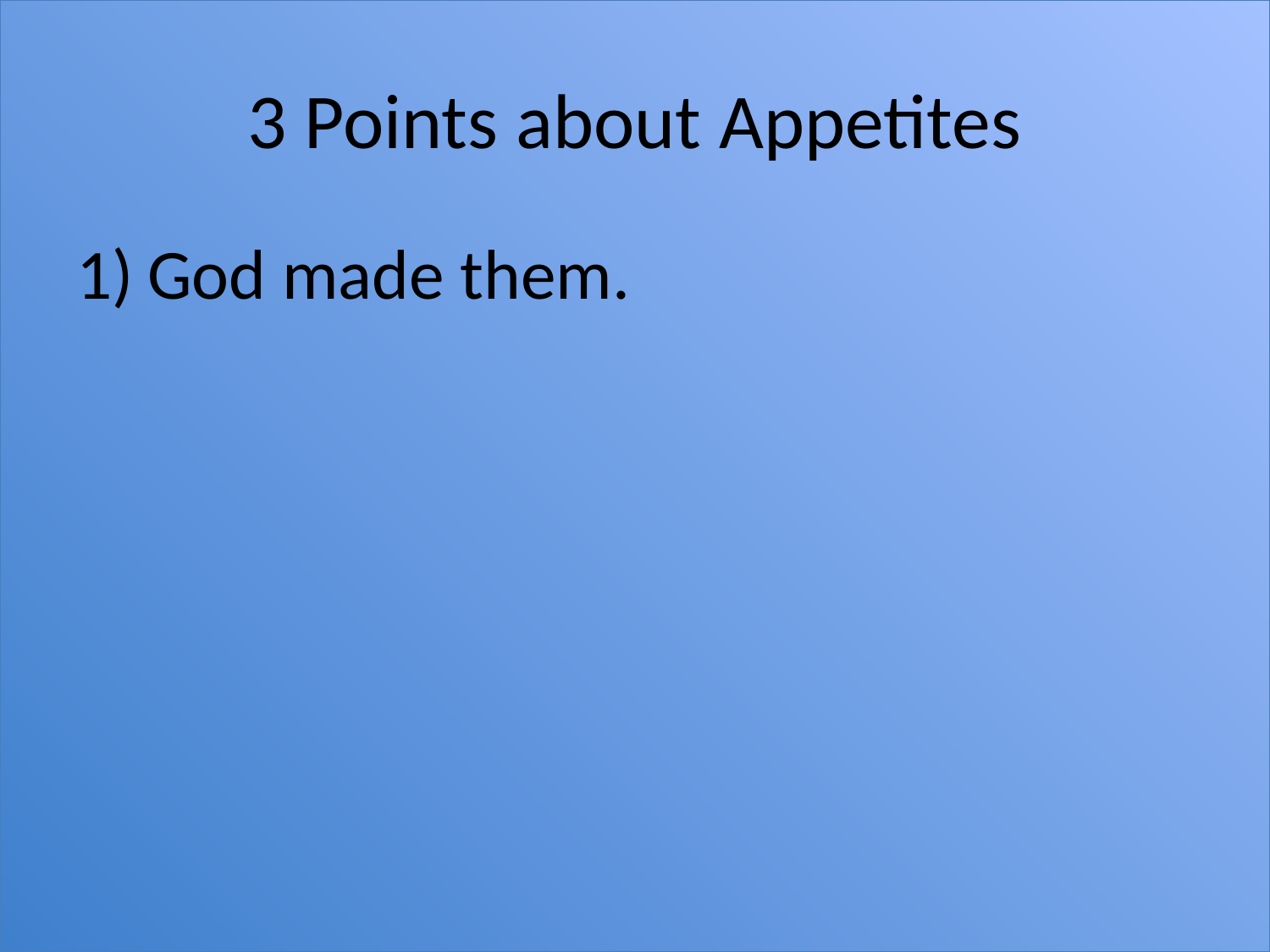

# 3 Points about Appetites
God made them.